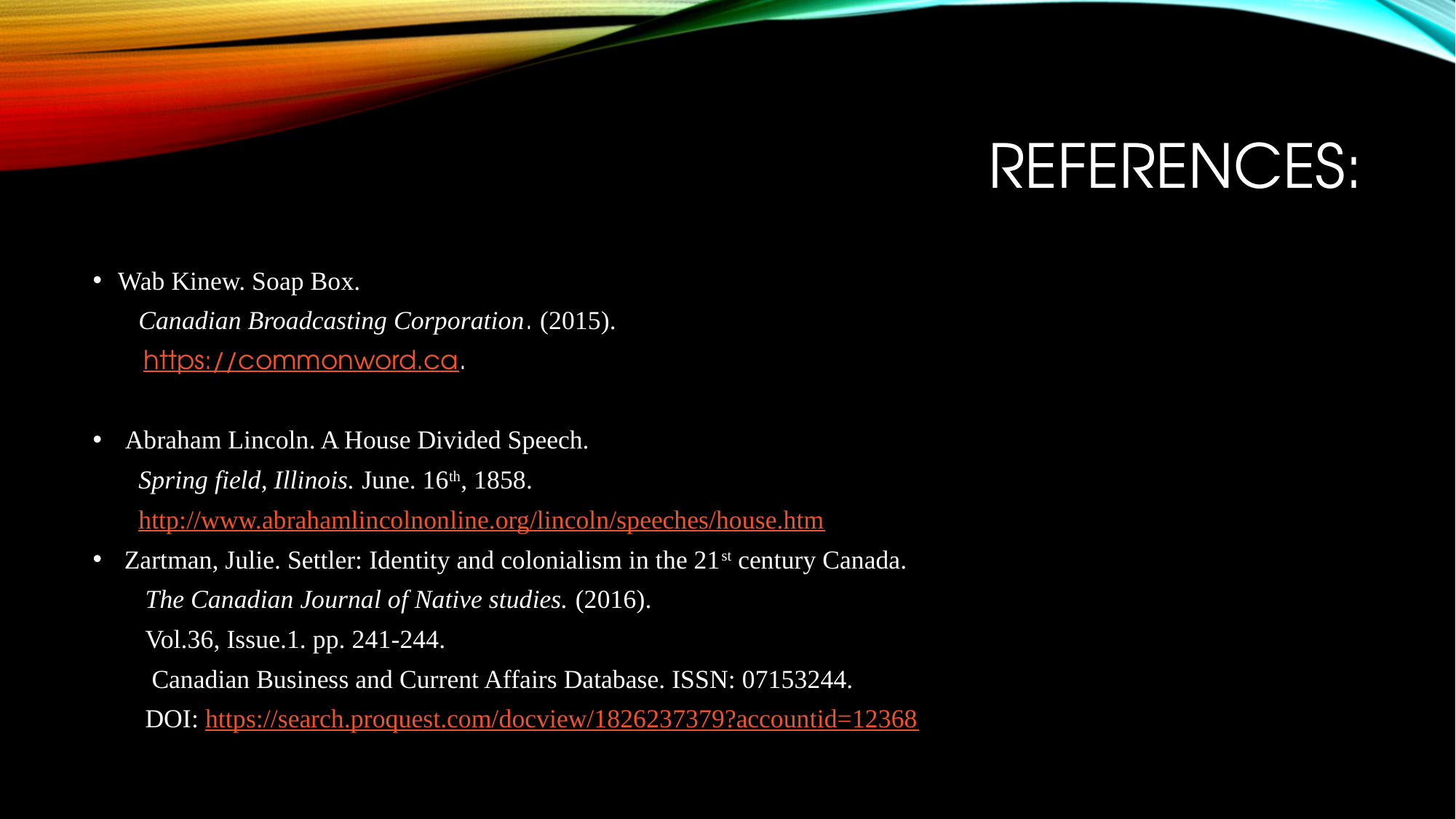

# References:
Wab Kinew. Soap Box.
       Canadian Broadcasting Corporation. (2015).
       https://commonword.ca.

 Abraham Lincoln. A House Divided Speech.
       Spring field, Illinois. June. 16th, 1858.
       http://www.abrahamlincolnonline.org/lincoln/speeches/house.htm
 Zartman, Julie. Settler: Identity and colonialism in the 21st century Canada.
        The Canadian Journal of Native studies. (2016).
        Vol.36, Issue.1. pp. 241-244.
         Canadian Business and Current Affairs Database. ISSN: 07153244.
        DOI: https://search.proquest.com/docview/1826237379?accountid=12368